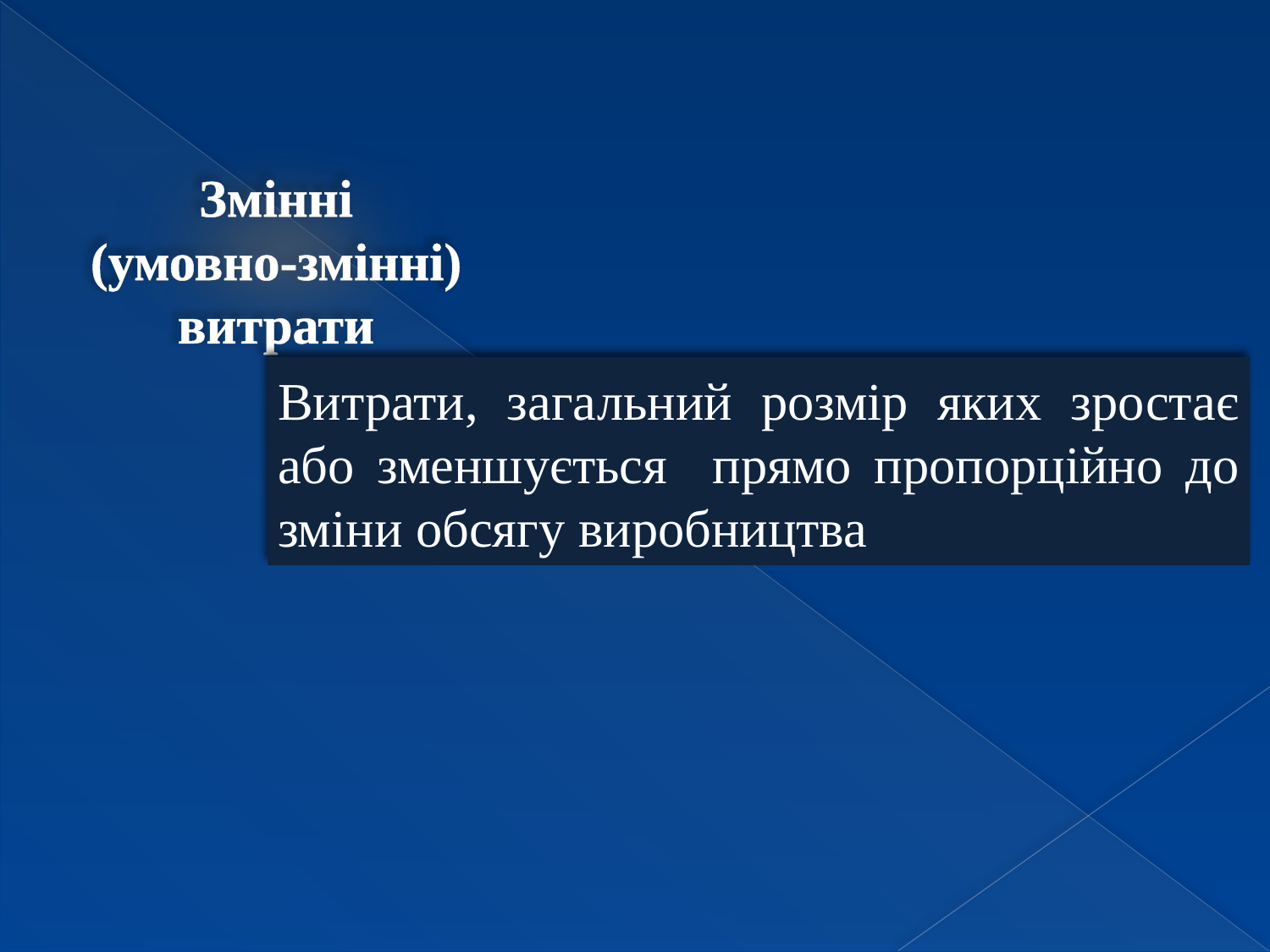

Змінні  (умовно-змінні)  витрати
Витрати, загальний розмір яких зростає або зменшується  прямо пропорційно до зміни обсягу виробництва